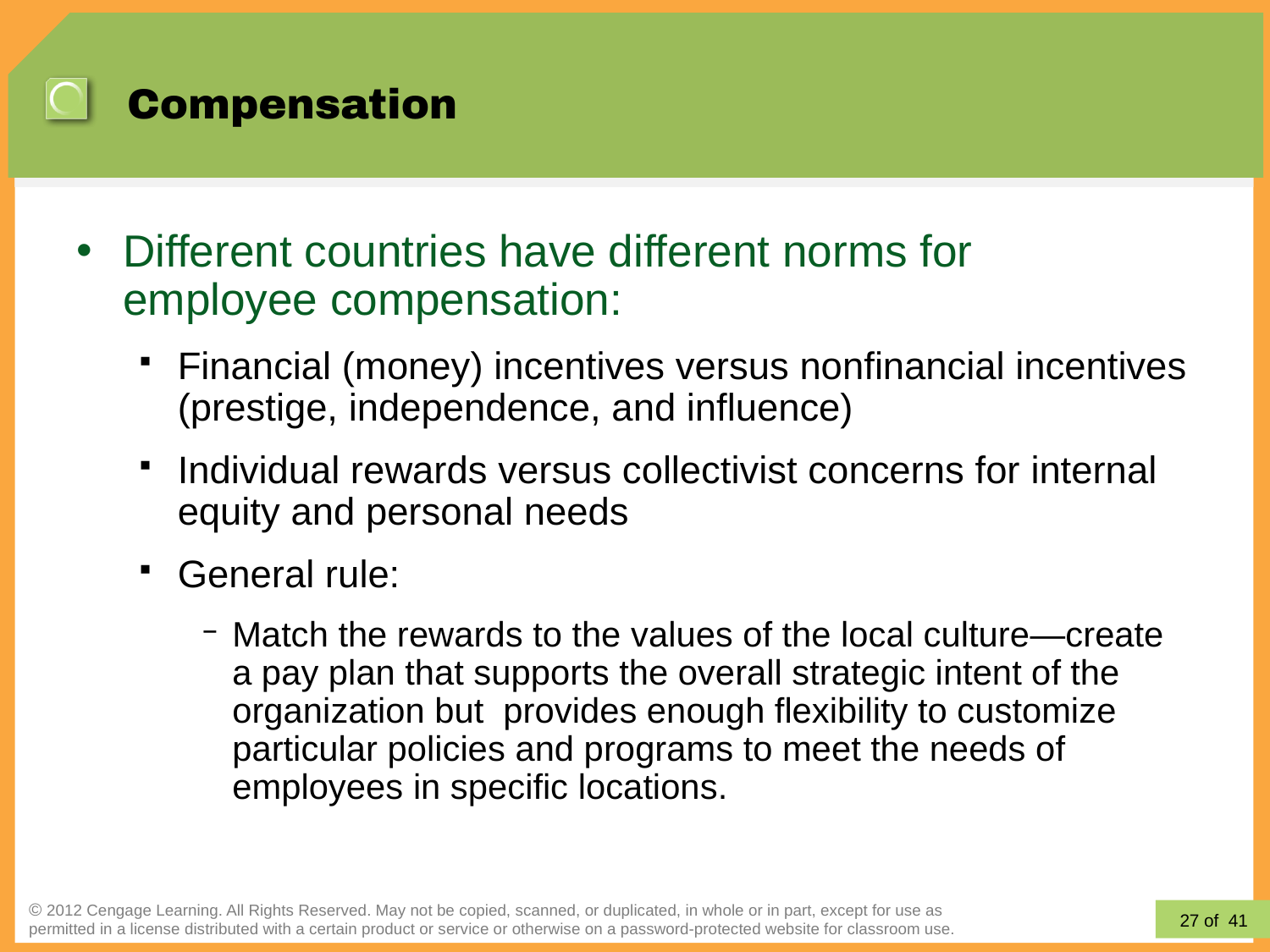

# Compensation
Different countries have different norms for
employee compensation:
Financial (money) incentives versus nonfinancial incentives (prestige, independence, and influence)
Individual rewards versus collectivist concerns for internal equity and personal needs
General rule:
Match the rewards to the values of the local culture—create
a pay plan that supports the overall strategic intent of the organization but  provides enough flexibility to customize particular policies and programs to meet the needs of employees in specific locations.